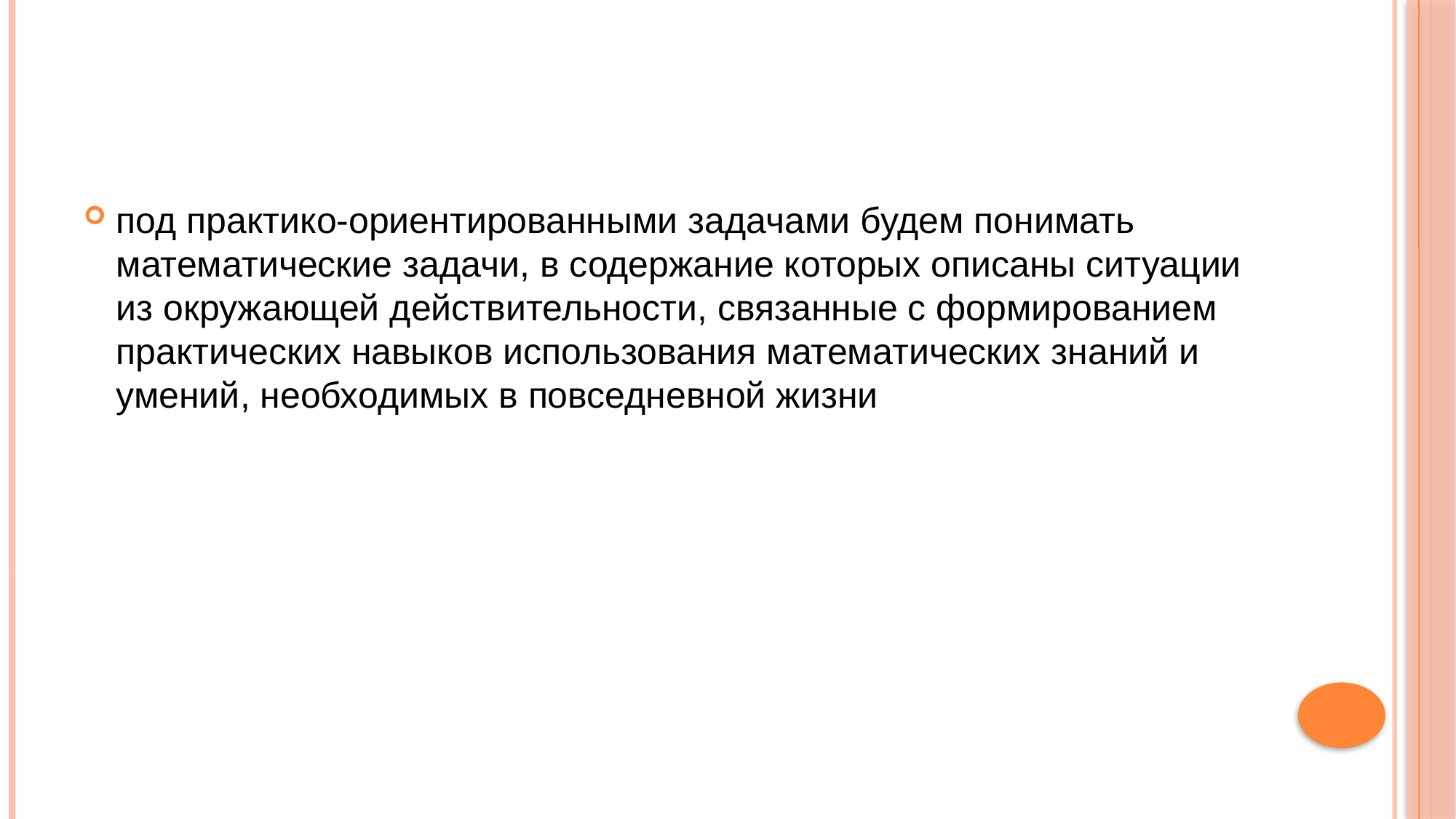

#
под практико-ориентированными задачами будем понимать математические задачи, в содержание которых описаны ситуации из окружающей действительности, связанные с формированием практических навыков использования математических знаний и умений, необходимых в повседневной жизни